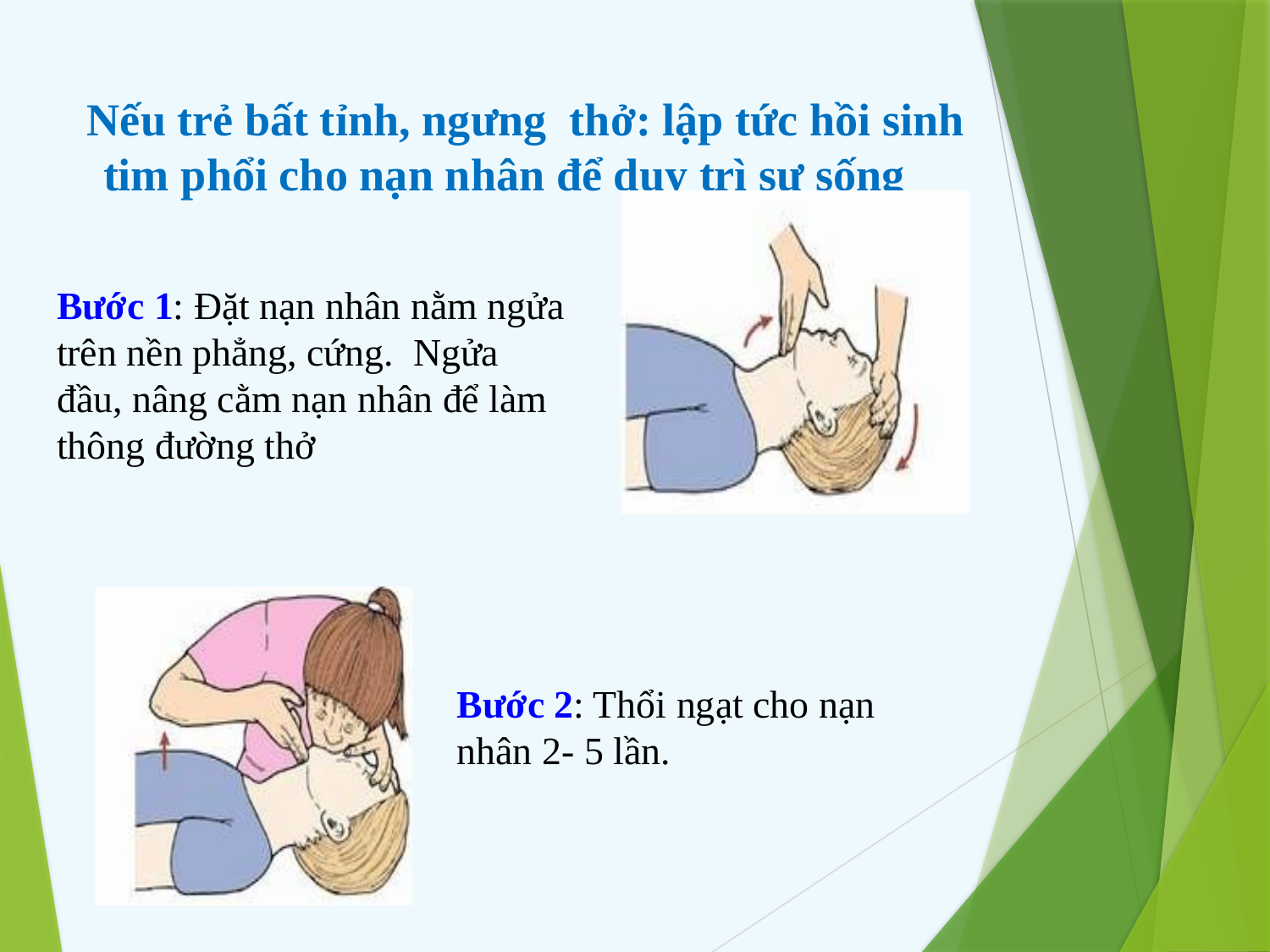

Nếu trẻ bất tỉnh, ngưng  thở: lập tức hồi sinh tim phổi cho nạn nhân để duy trì sự sống

Bước 1: Đặt nạn nhân nằm ngửa trên nền phẳng, cứng.  Ngửa đầu, nâng cằm nạn nhân để làm thông đường thở

Bước 2: Thổi ngạt cho nạn nhân 2- 5 lần.